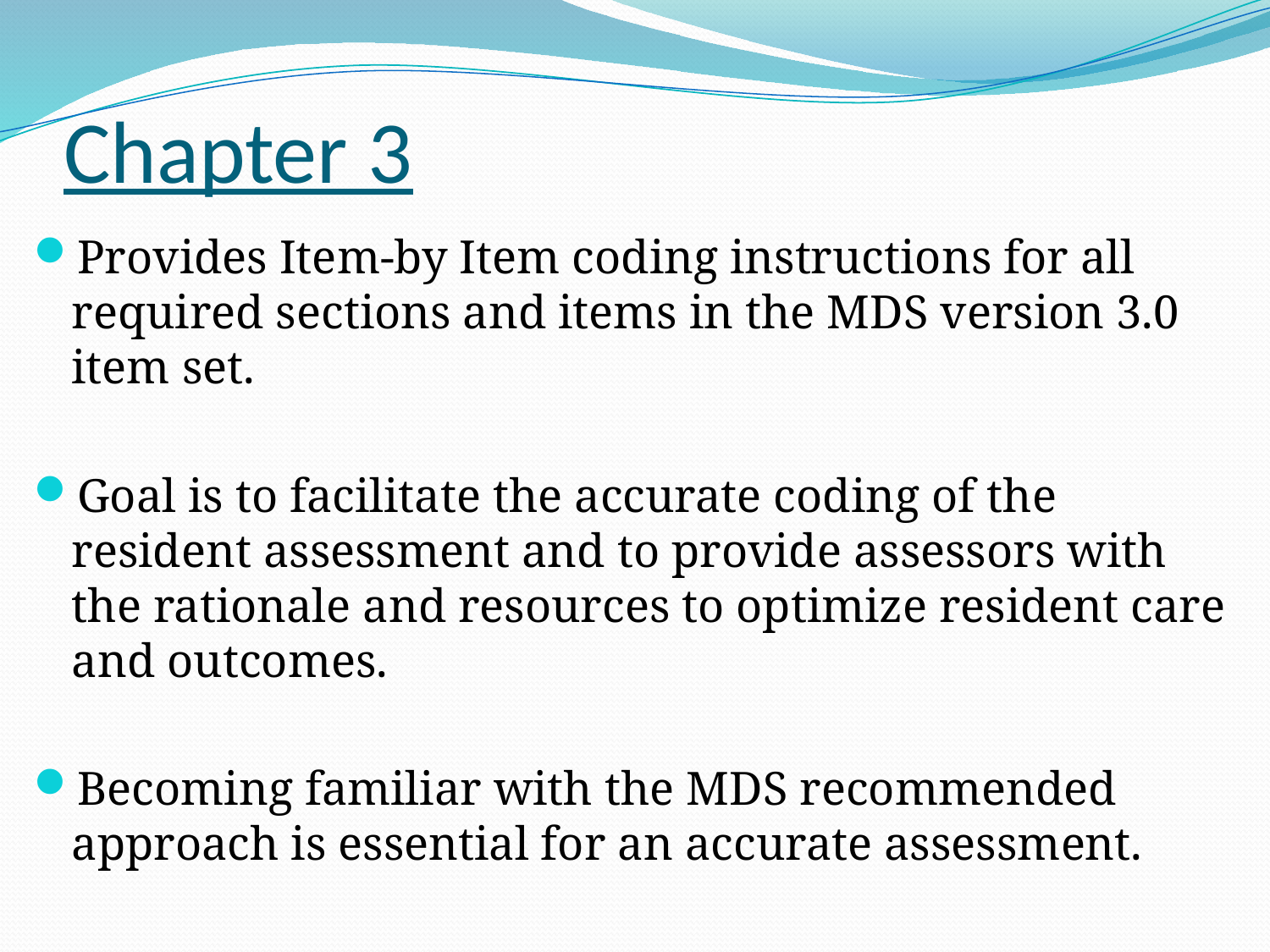

# Chapter 3
Provides Item-by Item coding instructions for all required sections and items in the MDS version 3.0 item set.

Goal is to facilitate the accurate coding of the resident assessment and to provide assessors with the rationale and resources to optimize resident care and outcomes.

Becoming familiar with the MDS recommended approach is essential for an accurate assessment.